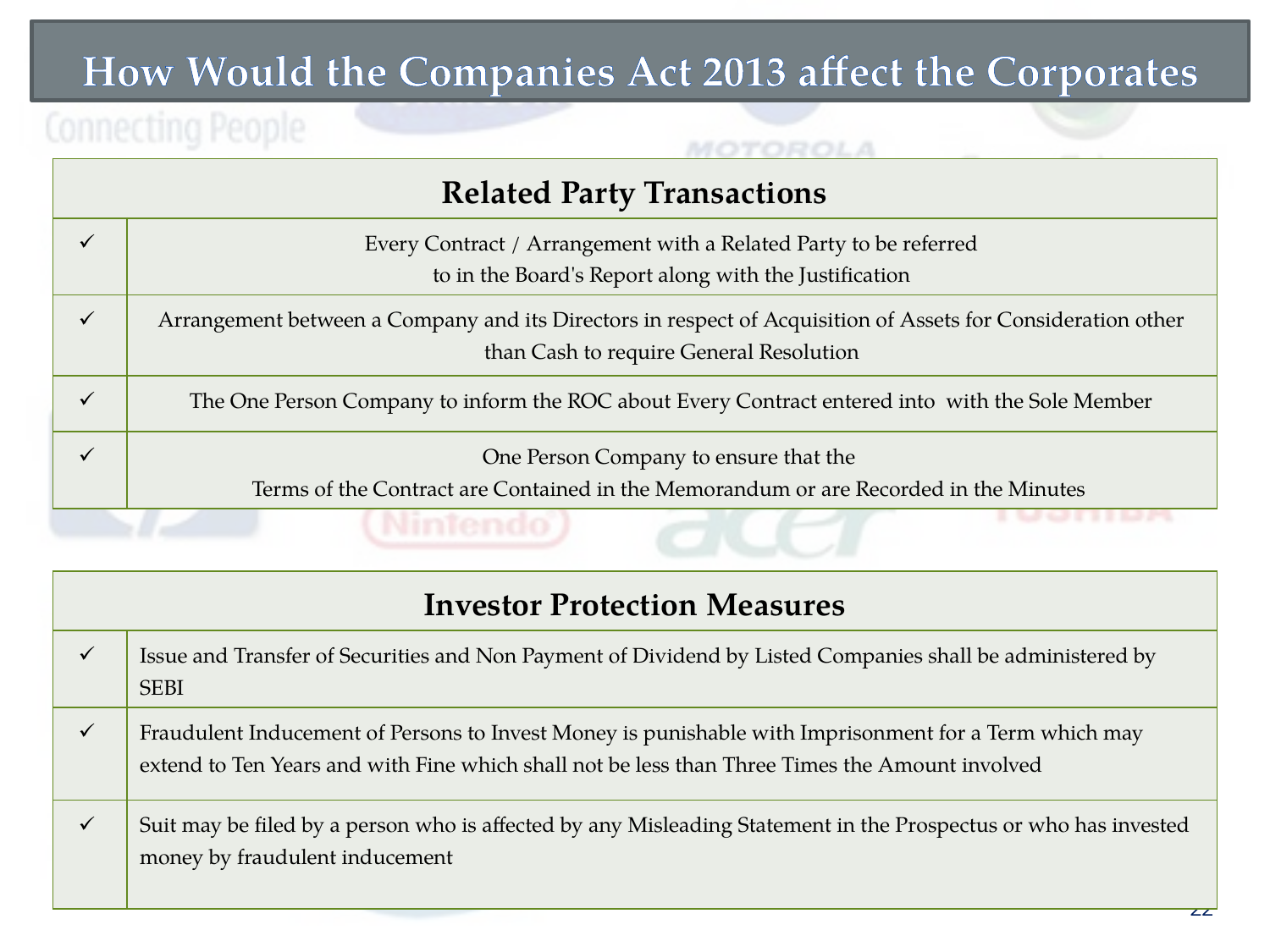

How Would the Companies Act 2013 affect the Corporates
| Related Party Transactions |  |
| --- | --- |
|  | Every Contract / Arrangement with a Related Party to be referred to in the Board's Report along with the Justification |
|  | Arrangement between a Company and its Directors in respect of Acquisition of Assets for Consideration other than Cash to require General Resolution |
|  | The One Person Company to inform the ROC about Every Contract entered into with the Sole Member |
|  | One Person Company to ensure that the Terms of the Contract are Contained in the Memorandum or are Recorded in the Minutes |
| Investor Protection Measures |  |
| --- | --- |
|  | Issue and Transfer of Securities and Non Payment of Dividend by Listed Companies shall be administered by SEBI |
|  | Fraudulent Inducement of Persons to Invest Money is punishable with Imprisonment for a Term which may extend to Ten Years and with Fine which shall not be less than Three Times the Amount involved |
|  | Suit may be filed by a person who is affected by any Misleading Statement in the Prospectus or who has invested money by fraudulent inducement |
22